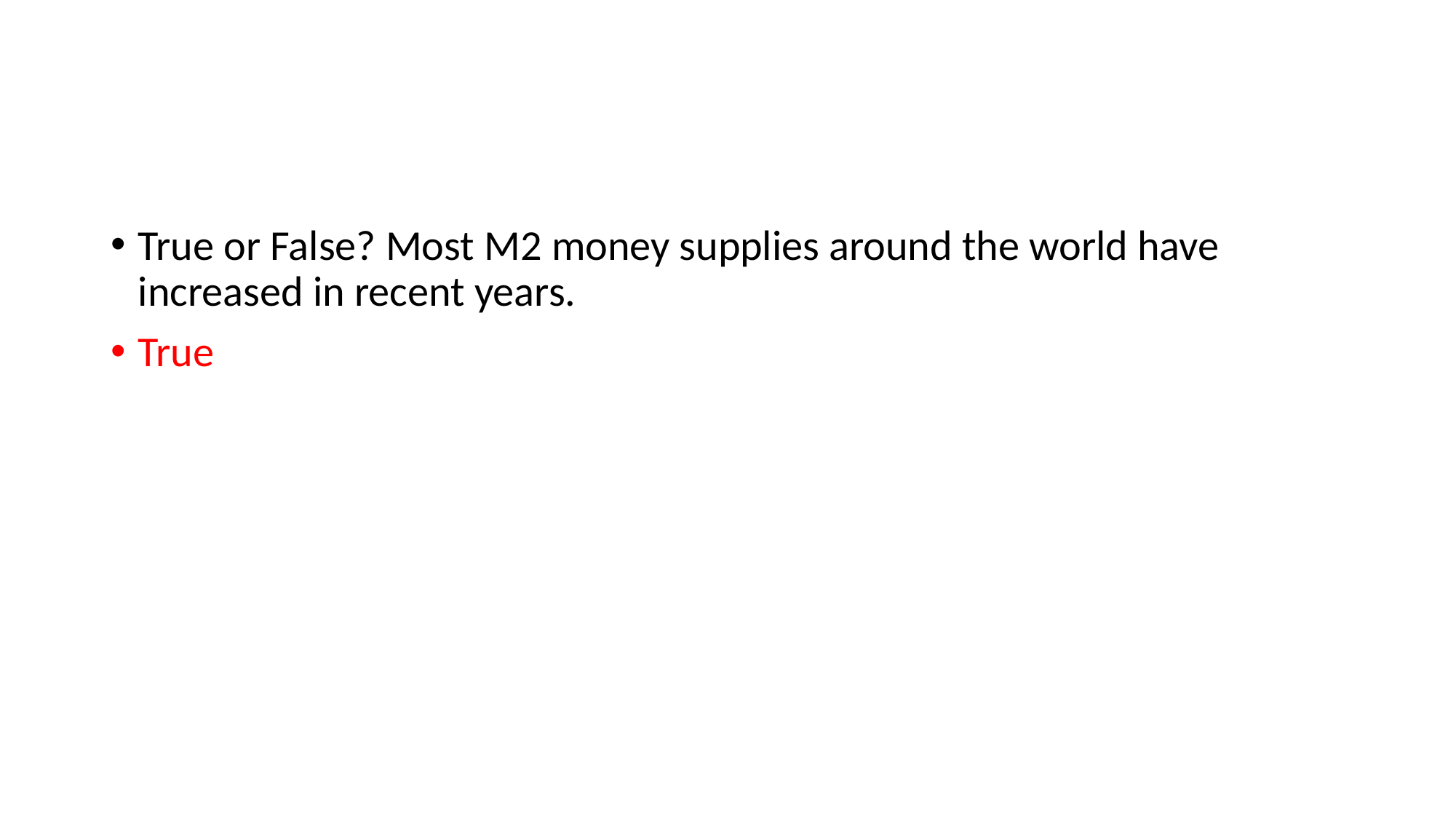

#
True or False? Most M2 money supplies around the world have increased in recent years.
True